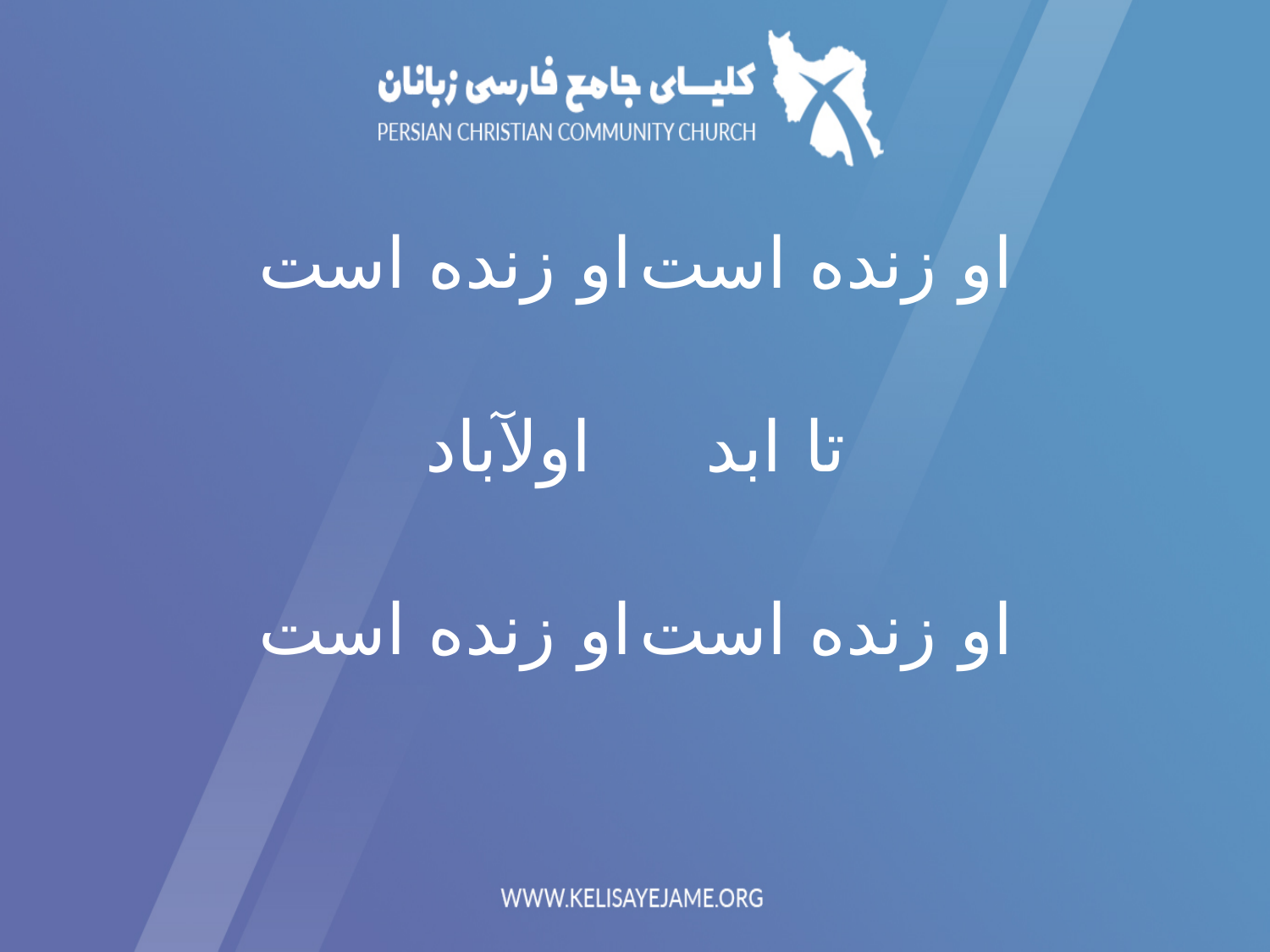

او زنده است		او زنده است
تا ابد		اولآباد
او زنده است		او زنده است